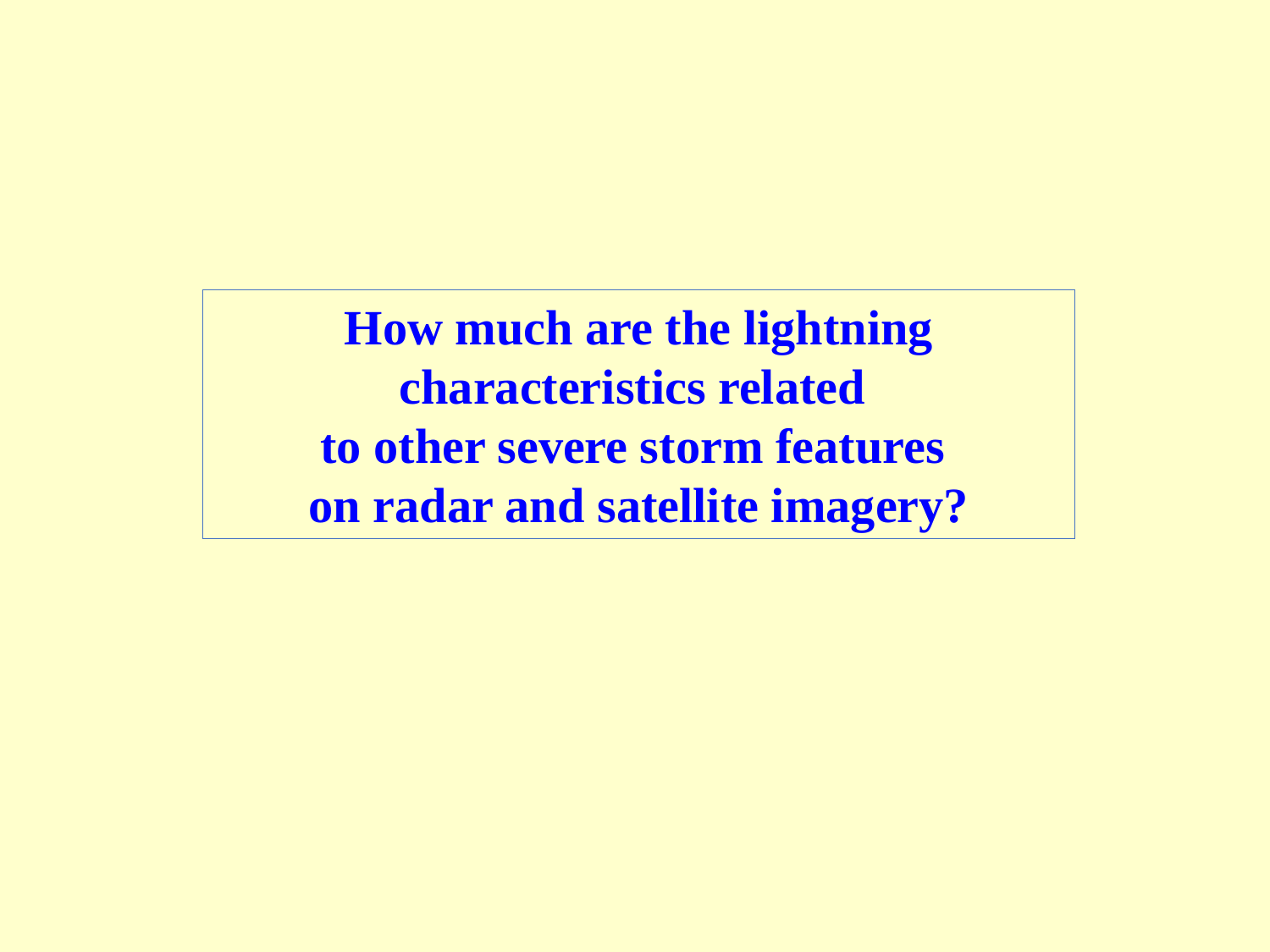

How much are the lightning characteristics related
to other severe storm features
on radar and satellite imagery?